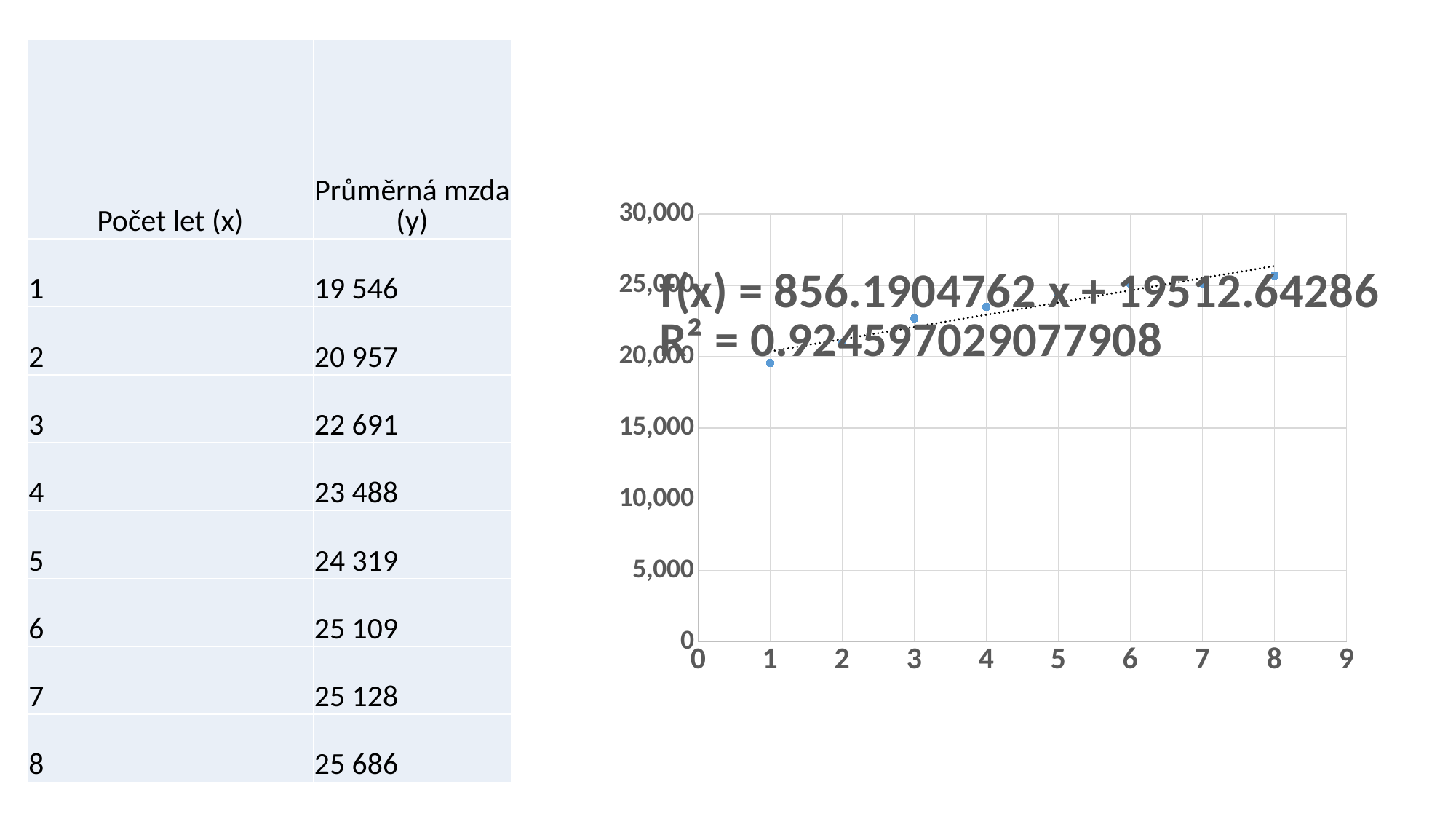

| Počet let (x) | Průměrná mzda (y) |
| --- | --- |
| 1 | 19 546 |
| 2 | 20 957 |
| 3 | 22 691 |
| 4 | 23 488 |
| 5 | 24 319 |
| 6 | 25 109 |
| 7 | 25 128 |
| 8 | 25 686 |

### Chart

| Category |  |
|---|---|